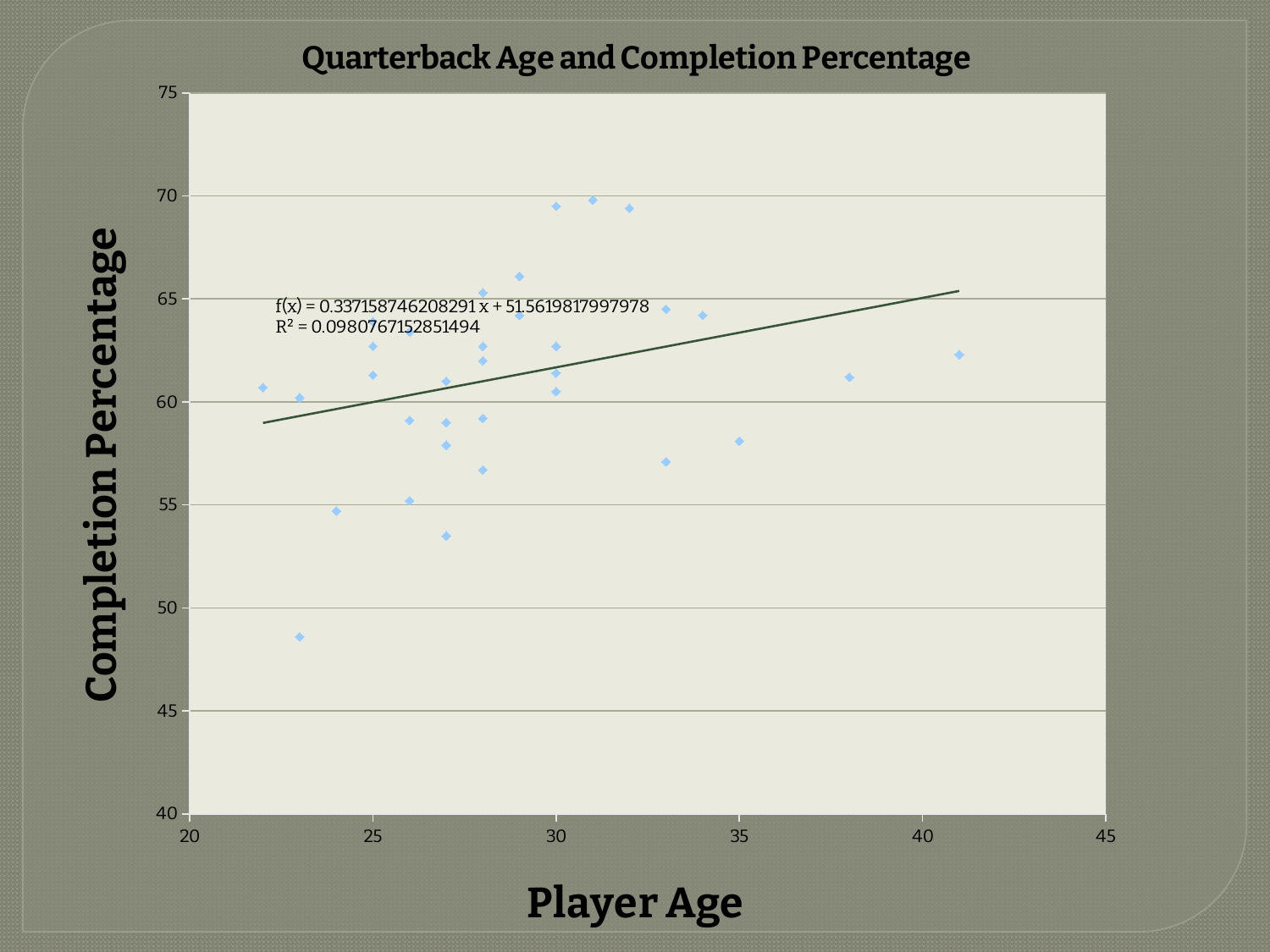

### Chart: Quarterback Age and Completion Percentage

| Category |  |
|---|---|